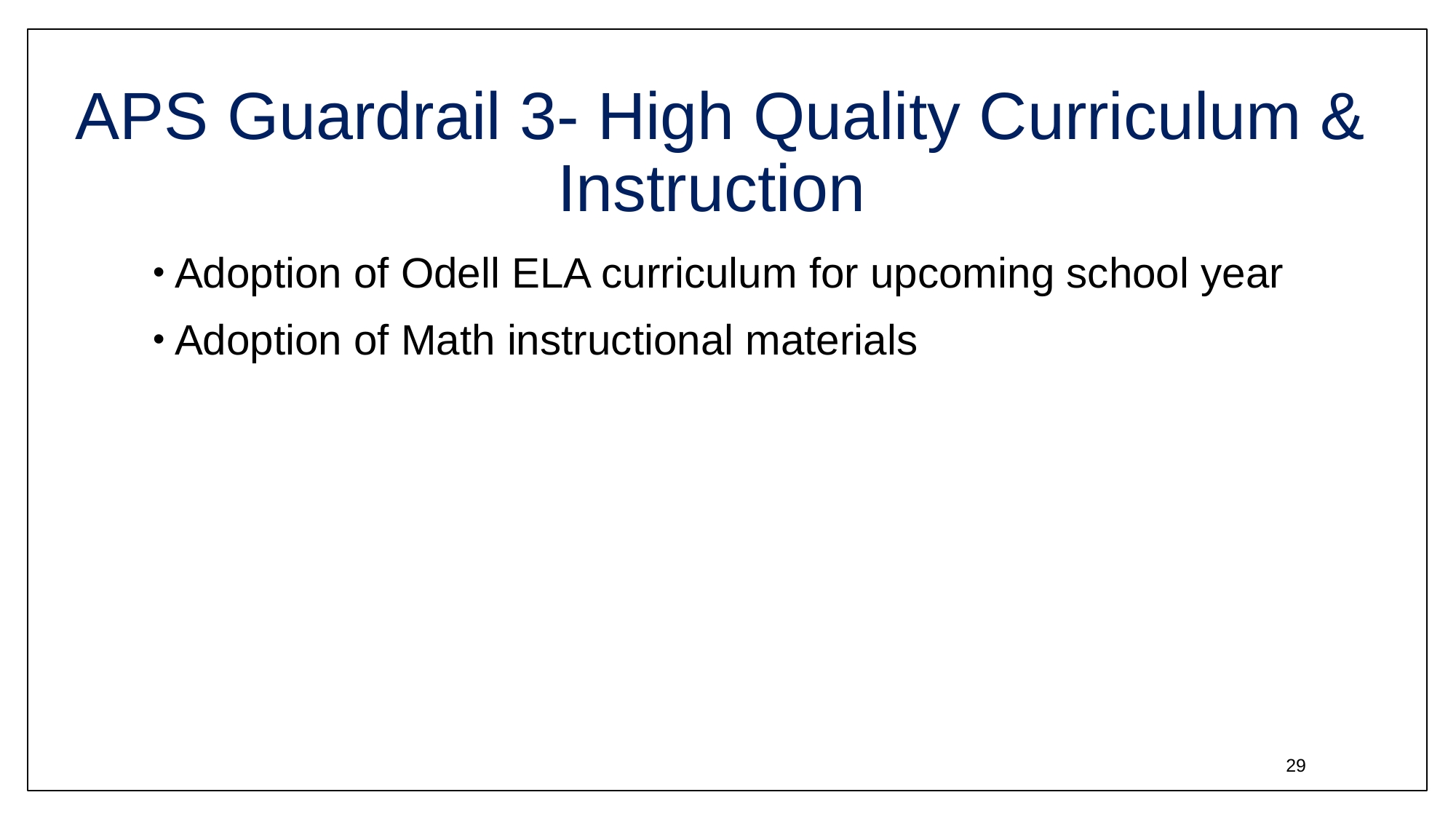

# APS Guardrail 3- High Quality Curriculum & Instruction
Adoption of Odell ELA curriculum for upcoming school year
Adoption of Math instructional materials

29